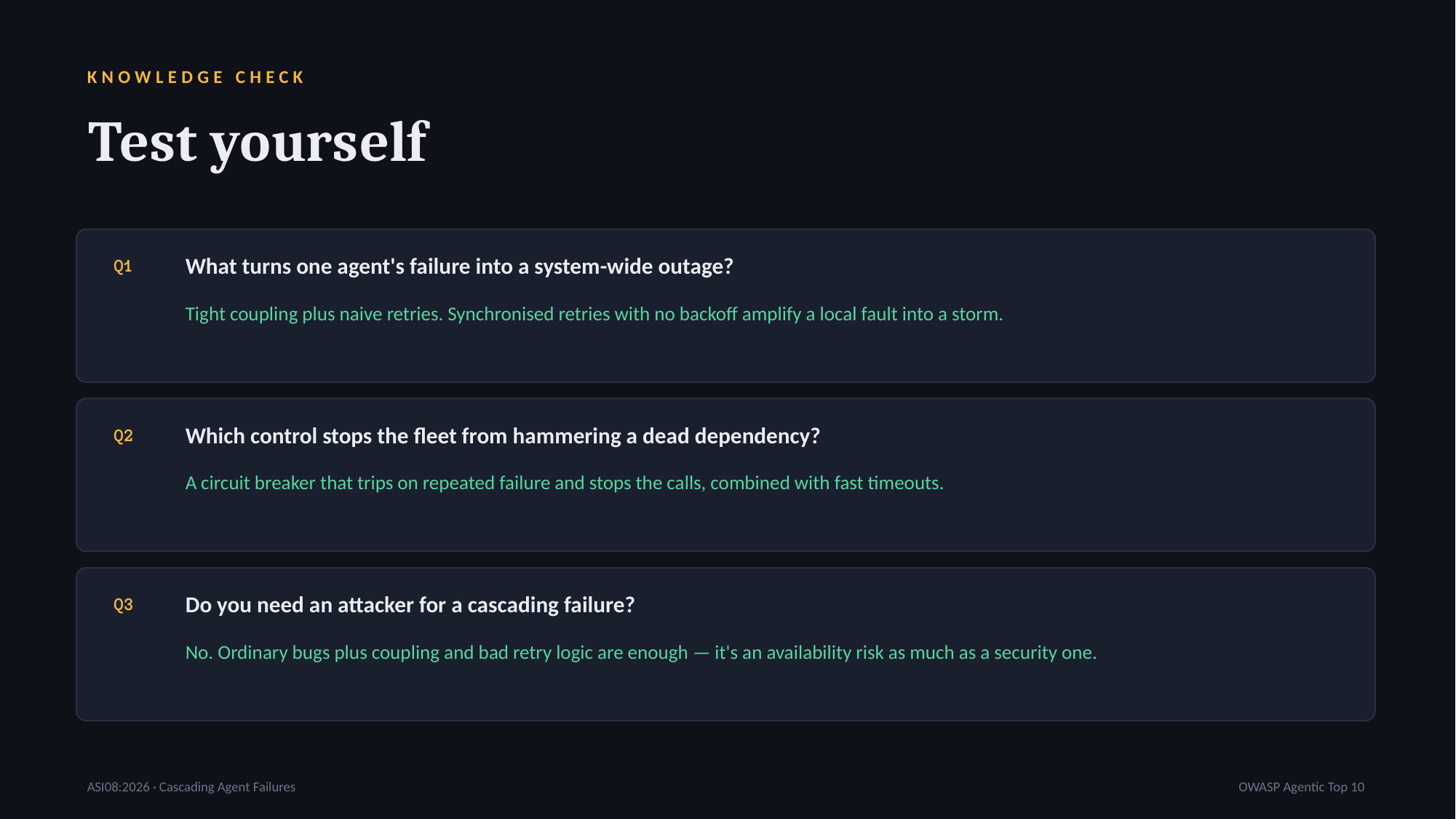

KNOWLEDGE CHECK
Test yourself

What turns one agent's failure into a system-wide outage?
Q1
Tight coupling plus naive retries. Synchronised retries with no backoff amplify a local fault into a storm.

Which control stops the fleet from hammering a dead dependency?
Q2
A circuit breaker that trips on repeated failure and stops the calls, combined with fast timeouts.

Do you need an attacker for a cascading failure?
Q3
No. Ordinary bugs plus coupling and bad retry logic are enough — it's an availability risk as much as a security one.
ASI08:2026 · Cascading Agent Failures
OWASP Agentic Top 10